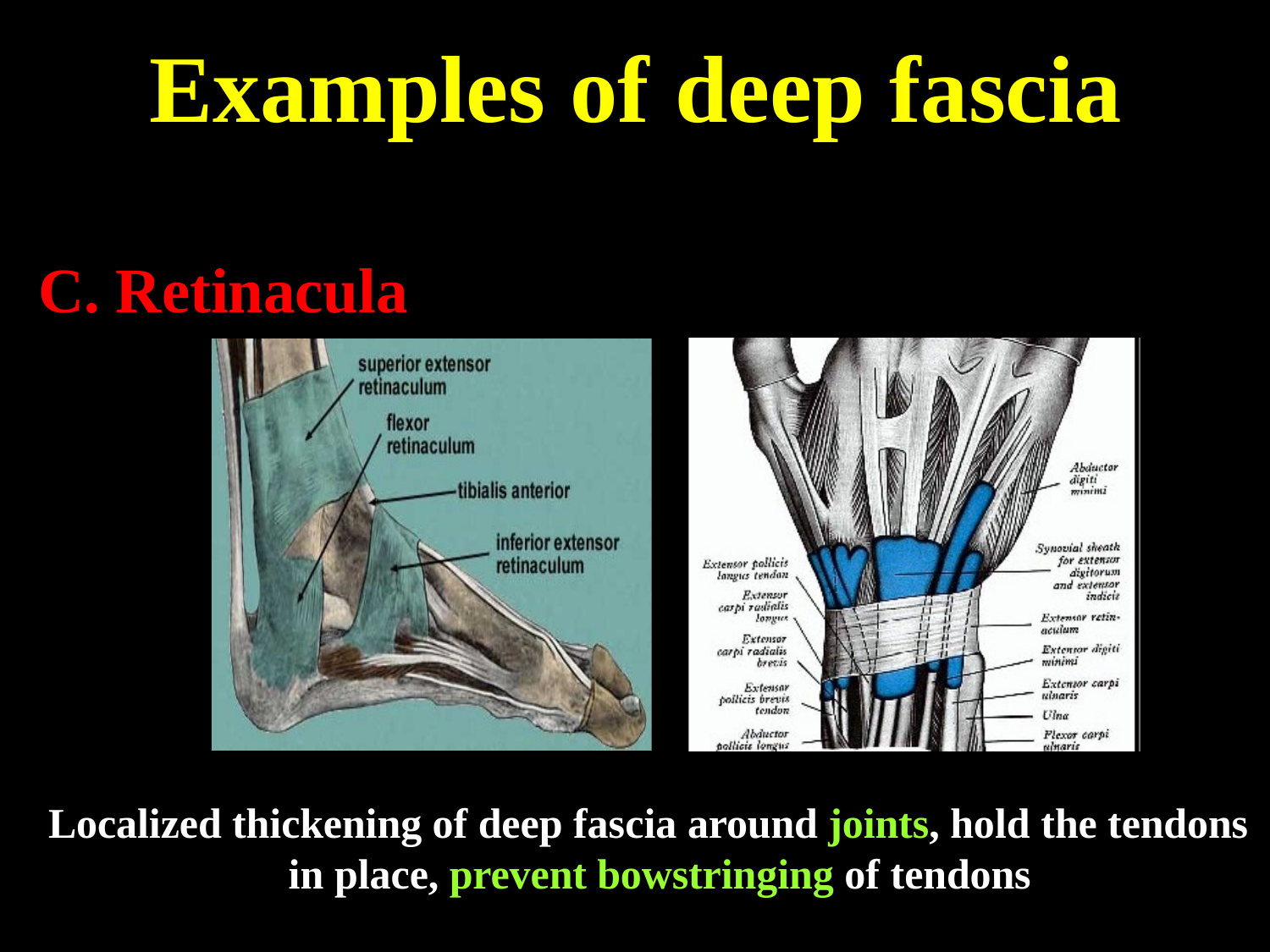

# Examples of	deep fascia
C. Retinacula

Localized thickening of deep fascia around joints, hold the tendons  in place, prevent bowstringing of tendons